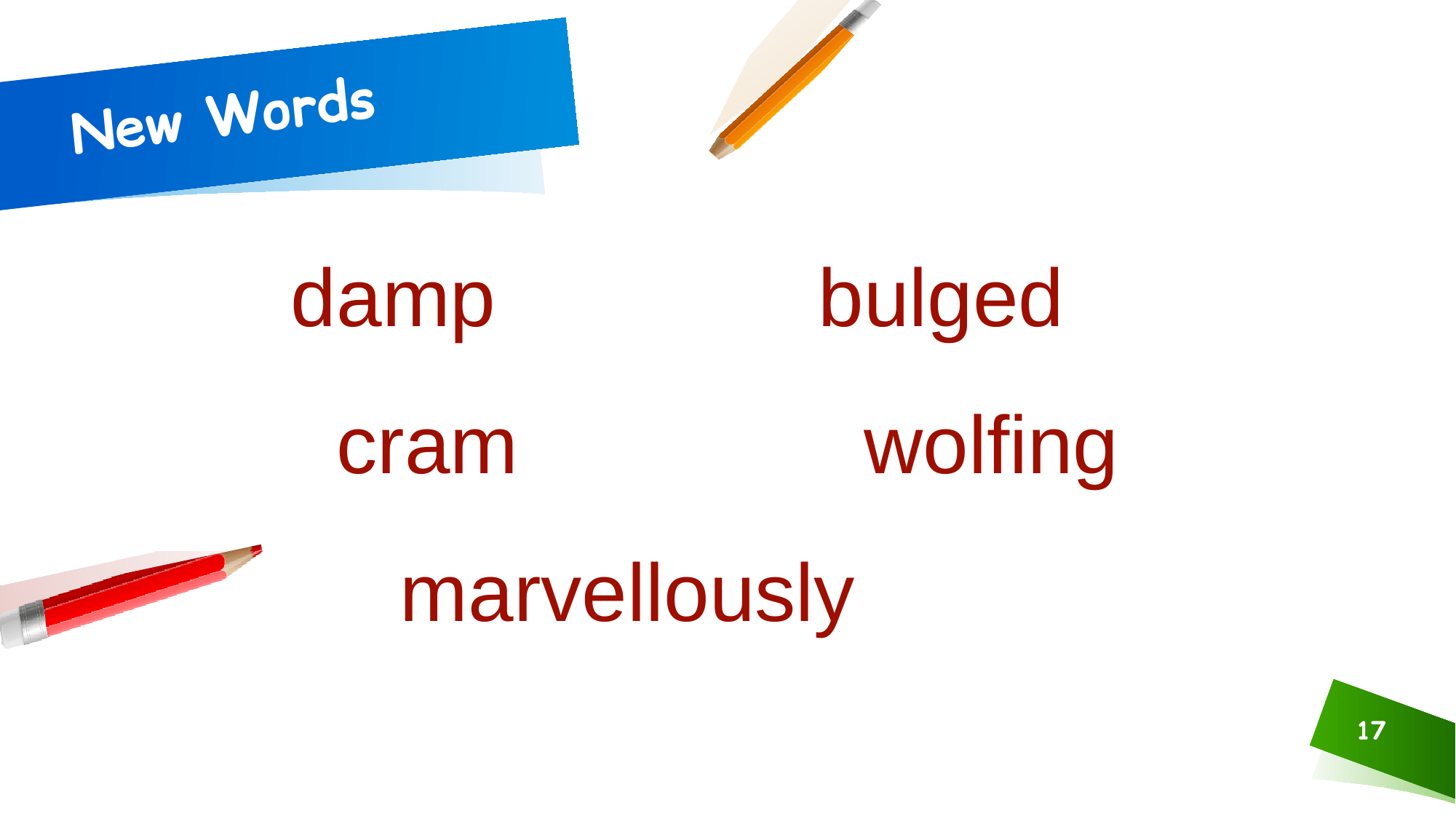

# New Words
damp			    bulged
cram 			    wolfing
marvellously
17